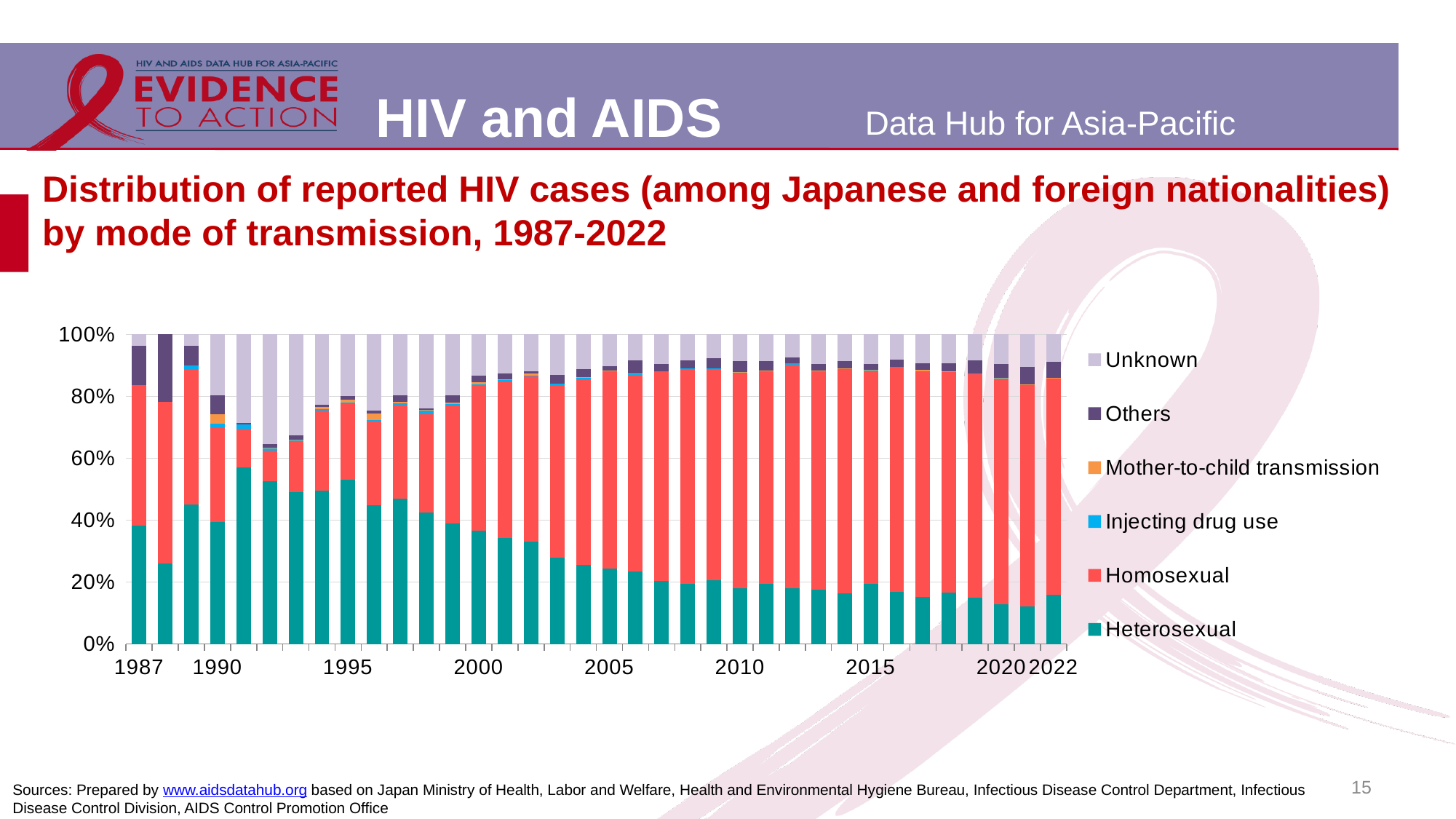

# Distribution of reported HIV cases (among Japanese and foreign nationalities) by mode of transmission, 1987-2022

### Chart

| Category | Heterosexual | Homosexual  | Injecting drug use | Mother-to-child transmission | Others  | Unknown |
|---|---|---|---|---|---|---|
| 1987 | 21.0 | 25.0 | 0.0 | 0.0 | 7.0 | 2.0 |
|  | 6.0 | 12.0 | 0.0 | 0.0 | 5.0 | 0.0 |
|  | 36.0 | 35.0 | 1.0 | 0.0 | 5.0 | 3.0 |
| 1990 | 26.0 | 20.0 | 1.0 | 2.0 | 4.0 | 13.0 |
|  | 114.0 | 25.0 | 3.0 | 0.0 | 1.0 | 57.0 |
|  | 232.0 | 44.0 | 3.0 | 1.0 | 6.0 | 156.0 |
|  | 136.0 | 45.0 | 1.0 | 1.0 | 4.0 | 90.0 |
|  | 148.0 | 77.0 | 1.0 | 2.0 | 2.0 | 68.0 |
| 1995 | 147.0 | 68.0 | 1.0 | 3.0 | 3.0 | 55.0 |
|  | 169.0 | 102.0 | 1.0 | 8.0 | 4.0 | 92.0 |
|  | 186.0 | 121.0 | 2.0 | 2.0 | 8.0 | 78.0 |
|  | 179.0 | 134.0 | 5.0 | 1.0 | 2.0 | 101.0 |
|  | 207.0 | 201.0 | 3.0 | 2.0 | 13.0 | 104.0 |
| 2000 | 169.0 | 218.0 | 1.0 | 3.0 | 10.0 | 61.0 |
|  | 213.0 | 314.0 | 3.0 | 1.0 | 12.0 | 78.0 |
|  | 203.0 | 329.0 | 1.0 | 3.0 | 5.0 | 73.0 |
|  | 178.0 | 356.0 | 4.0 | 0.0 | 18.0 | 84.0 |
|  | 200.0 | 468.0 | 3.0 | 1.0 | 20.0 | 88.0 |
| 2005 | 203.0 | 529.0 | 3.0 | 1.0 | 11.0 | 85.0 |
|  | 223.0 | 604.0 | 4.0 | 1.0 | 40.0 | 80.0 |
|  | 221.0 | 729.0 | 3.0 | 0.0 | 25.0 | 104.0 |
|  | 220.0 | 779.0 | 5.0 | 0.0 | 29.0 | 93.0 |
|  | 210.0 | 694.0 | 5.0 | 0.0 | 34.0 | 78.0 |
| 2010 | 195.0 | 744.0 | 3.0 | 3.0 | 38.0 | 92.0 |
|  | 206.0 | 722.0 | 4.0 | 1.0 | 32.0 | 91.0 |
|  | 180.0 | 724.0 | 5.0 | 0.0 | 18.0 | 75.0 |
|  | 194.0 | 780.0 | 2.0 | 1.0 | 23.0 | 106.0 |
|  | 179.0 | 789.0 | 3.0 | 1.0 | 24.0 | 95.0 |
| 2015 | 196.0 | 691.0 | 2.0 | 1.0 | 21.0 | 95.0 |
|  | 170.0 | 735.0 | 1.0 | 0.0 | 23.0 | 82.0 |
|  | 149.0 | 709.0 | 3.0 | 3.0 | 22.0 | 90.0 |
|  | 157.0 | 670.0 | 0.0 | 1.0 | 24.0 | 88.0 |
|  | 136.0 | 651.0 | 2.0 | 0.0 | 38.0 | 76.0 |
| 2020 | 96.0 | 543.0 | 5.0 | 1.0 | 34.0 | 71.0 |
|  | 91.0 | 531.0 | 0.0 | 1.0 | 41.0 | 78.0 |
| 2022 | 100.0 | 443.0 | 0.0 | 1.0 | 32.0 | 56.0 |
15
Sources: Prepared by www.aidsdatahub.org based on Japan Ministry of Health, Labor and Welfare, Health and Environmental Hygiene Bureau, Infectious Disease Control Department, Infectious Disease Control Division, AIDS Control Promotion Office